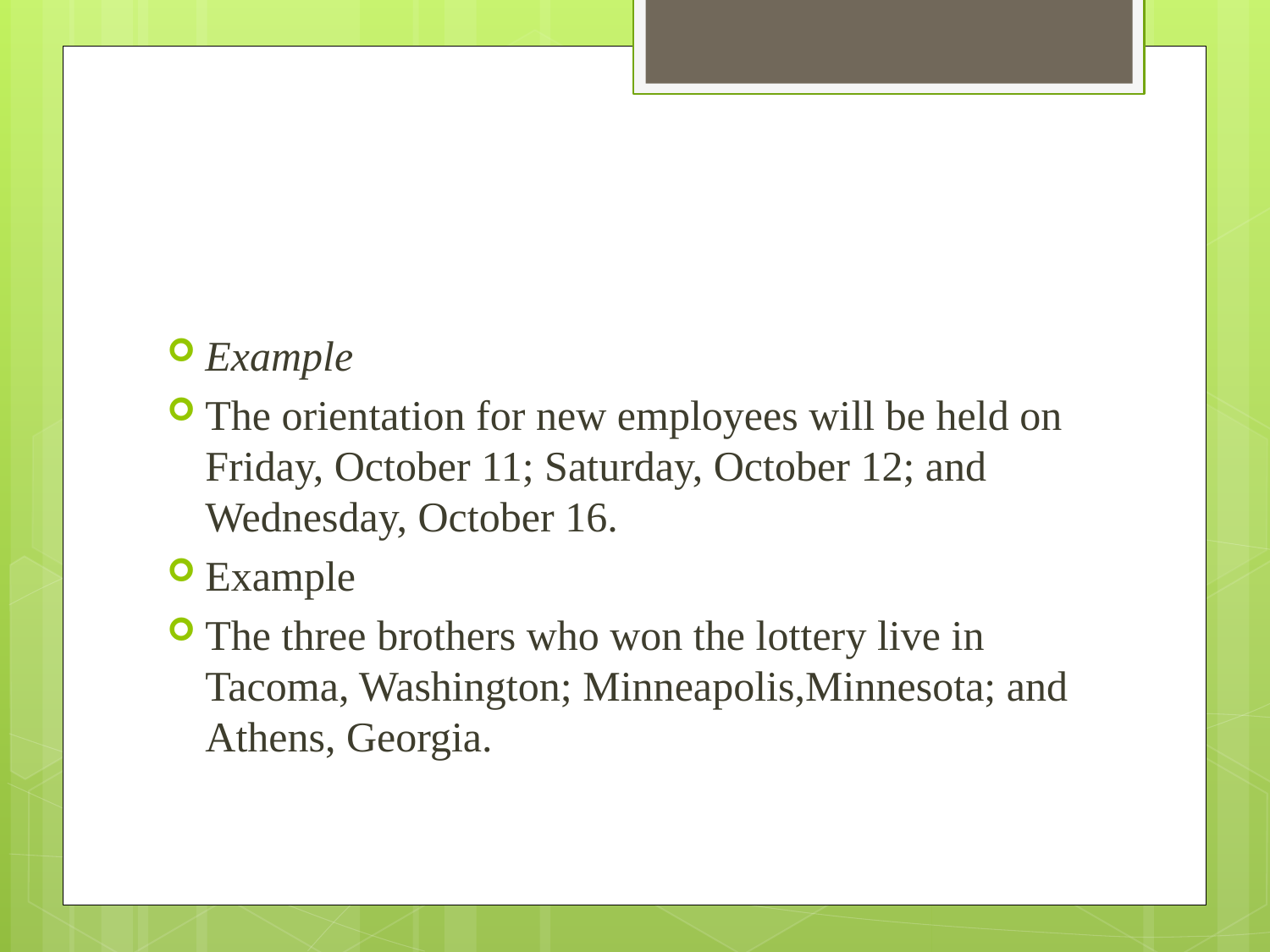

#
Example
The orientation for new employees will be held on Friday, October 11; Saturday, October 12; and Wednesday, October 16.
Example
The three brothers who won the lottery live in Tacoma, Washington; Minneapolis,Minnesota; and Athens, Georgia.